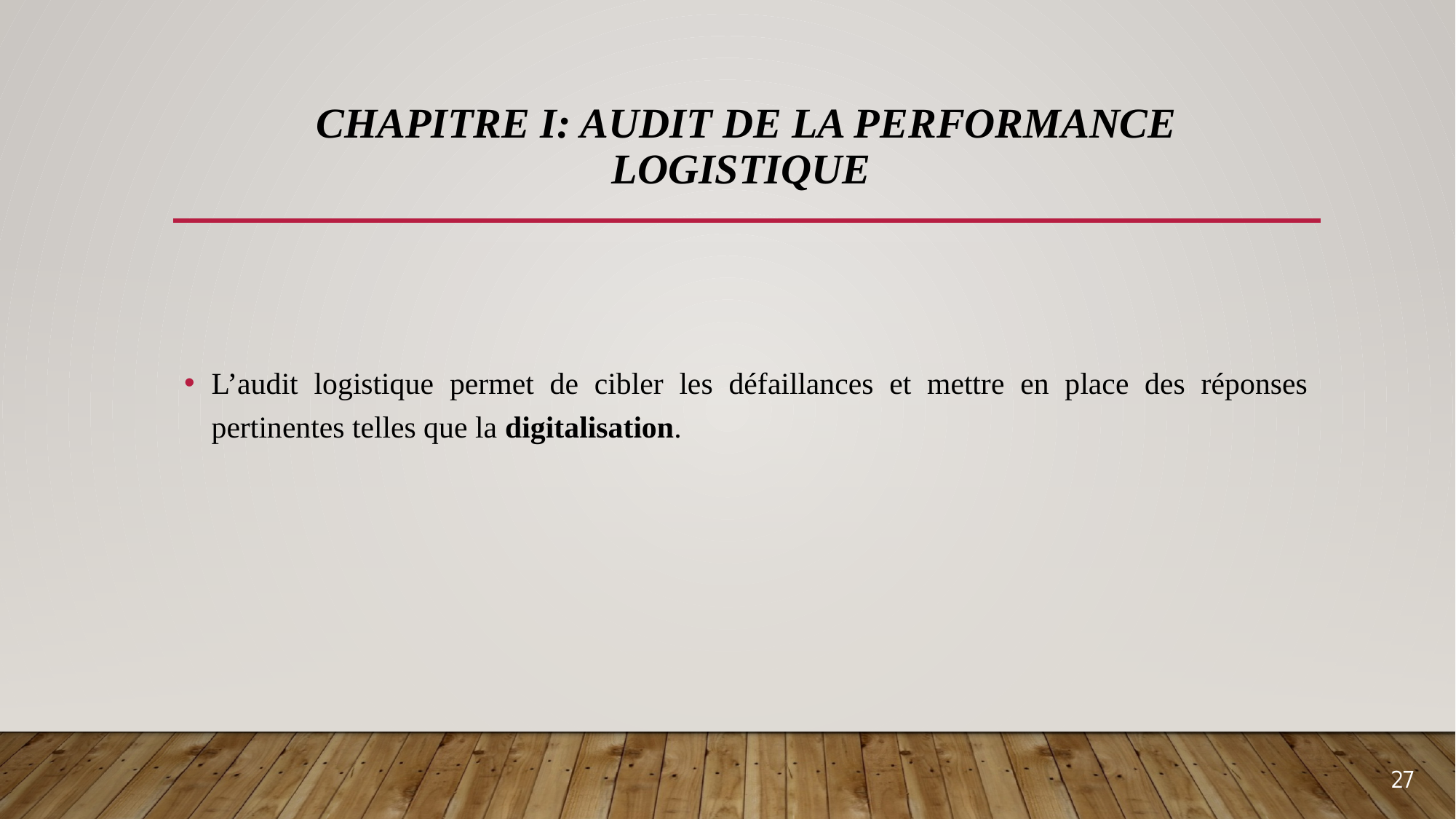

# Chapitre I: Audit de la performance logistique

L’audit logistique permet de cibler les défaillances et mettre en place des réponses pertinentes telles que la digitalisation.
27